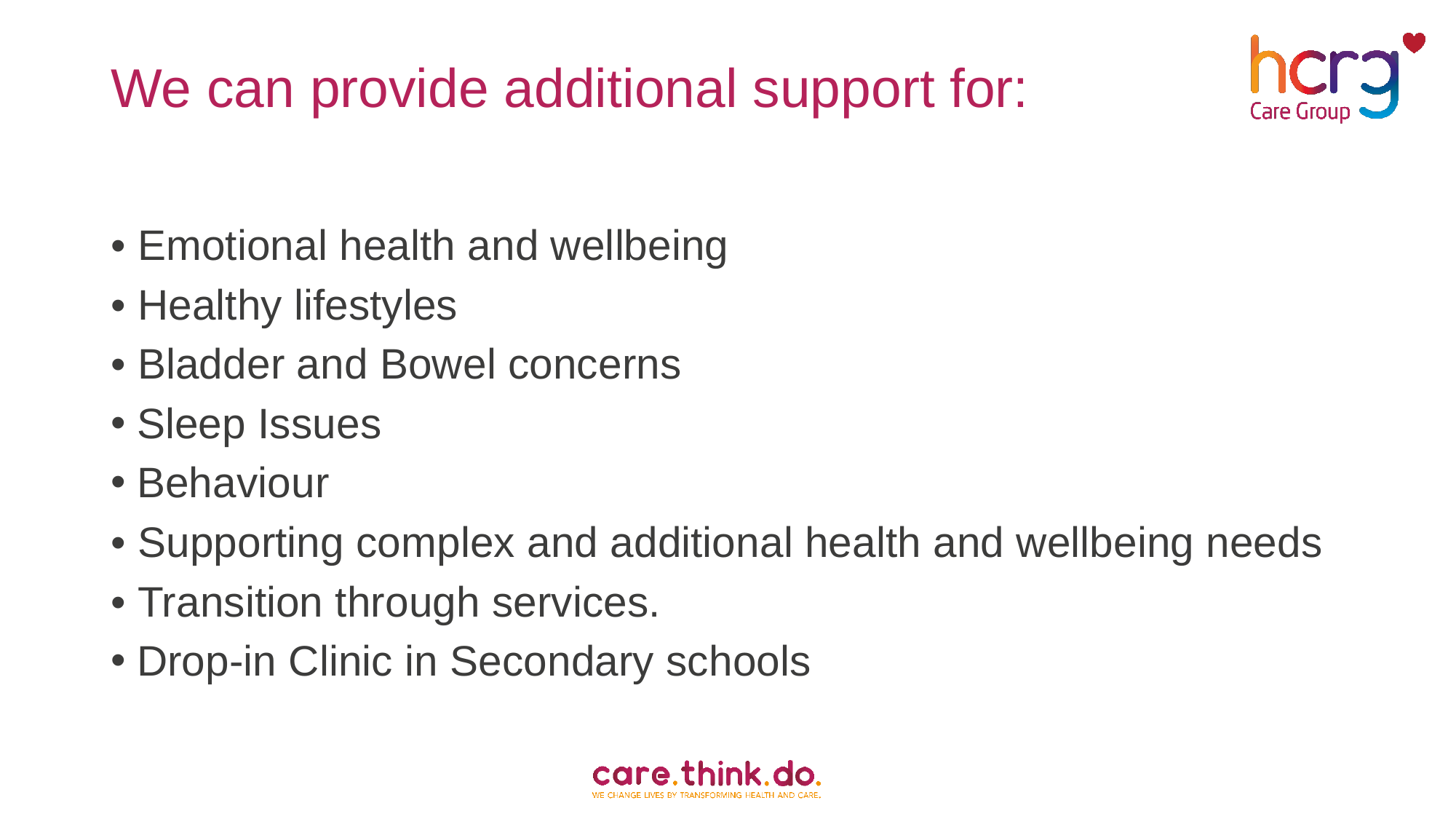

# We can provide additional support for:
• Emotional health and wellbeing
• Healthy lifestyles
• Bladder and Bowel concerns
Sleep Issues
Behaviour
• Supporting complex and additional health and wellbeing needs
• Transition through services.
Drop-in Clinic in Secondary schools